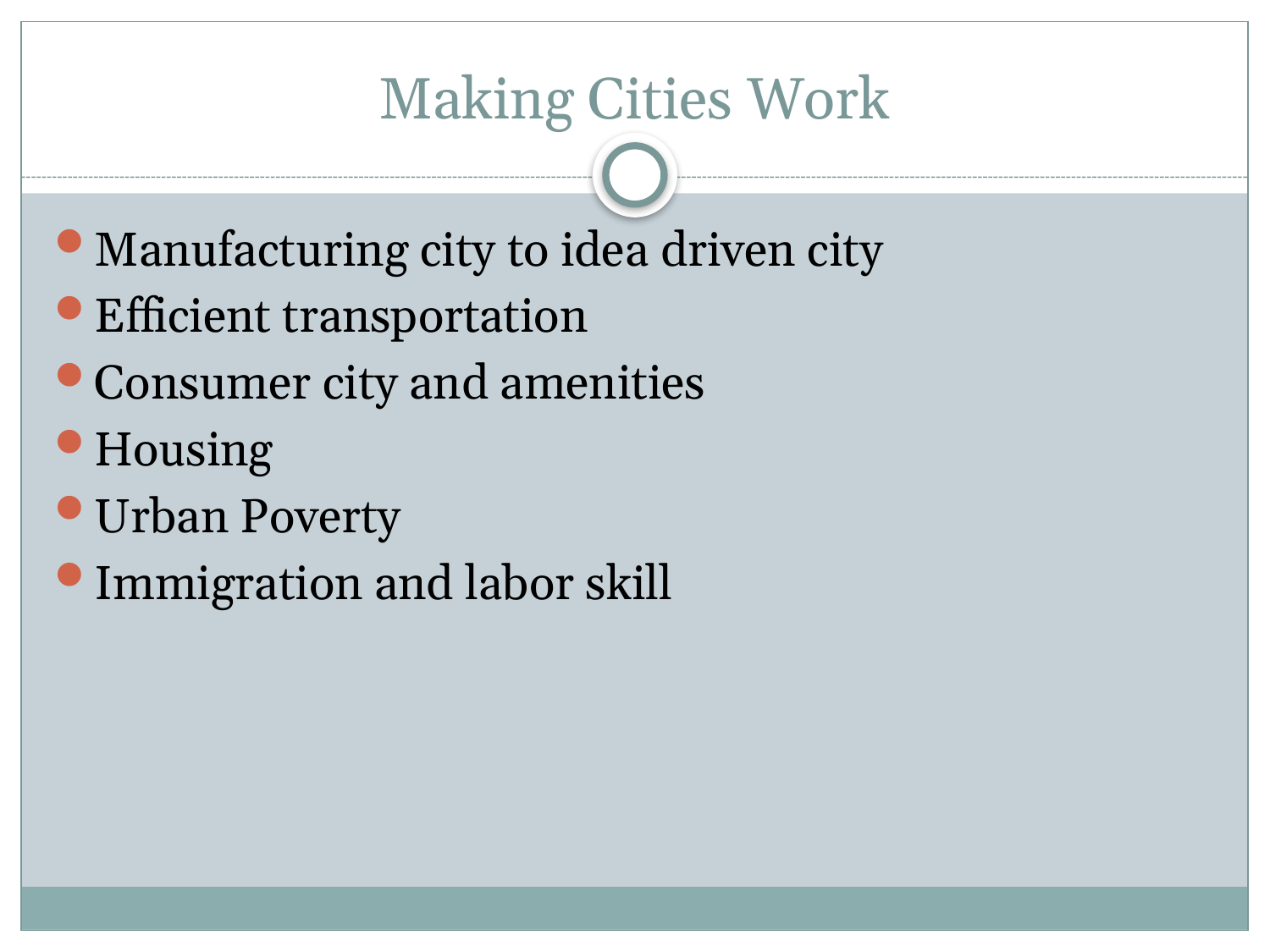

# Making Cities Work
Manufacturing city to idea driven city
Efficient transportation
Consumer city and amenities
Housing
Urban Poverty
Immigration and labor skill